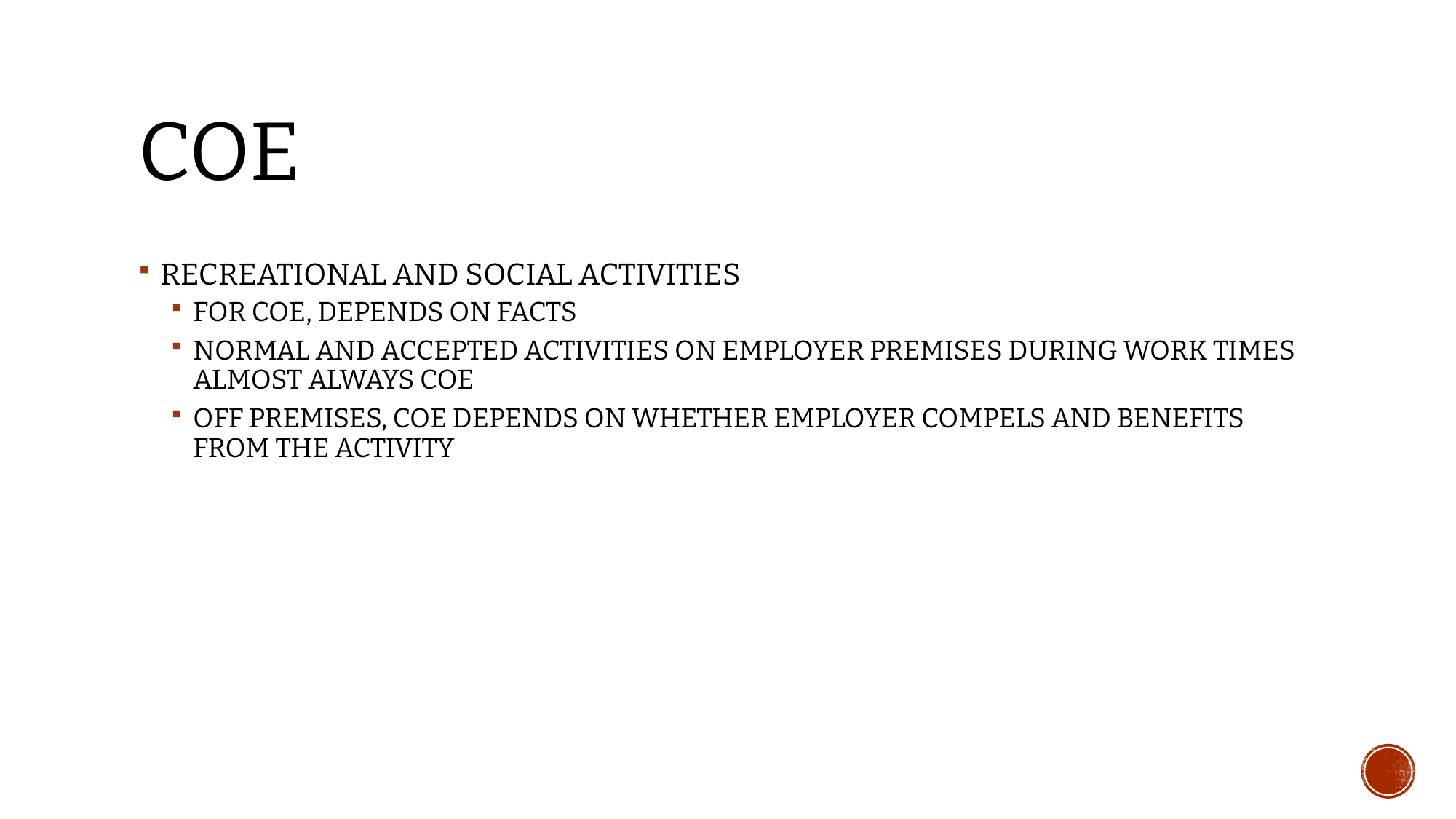

# COE
RECREATIONAL AND SOCIAL ACTIVITIES
FOR COE, DEPENDS ON FACTS
NORMAL AND ACCEPTED ACTIVITIES ON EMPLOYER PREMISES DURING WORK TIMES ALMOST ALWAYS COE
OFF PREMISES, COE DEPENDS ON WHETHER EMPLOYER COMPELS AND BENEFITS FROM THE ACTIVITY